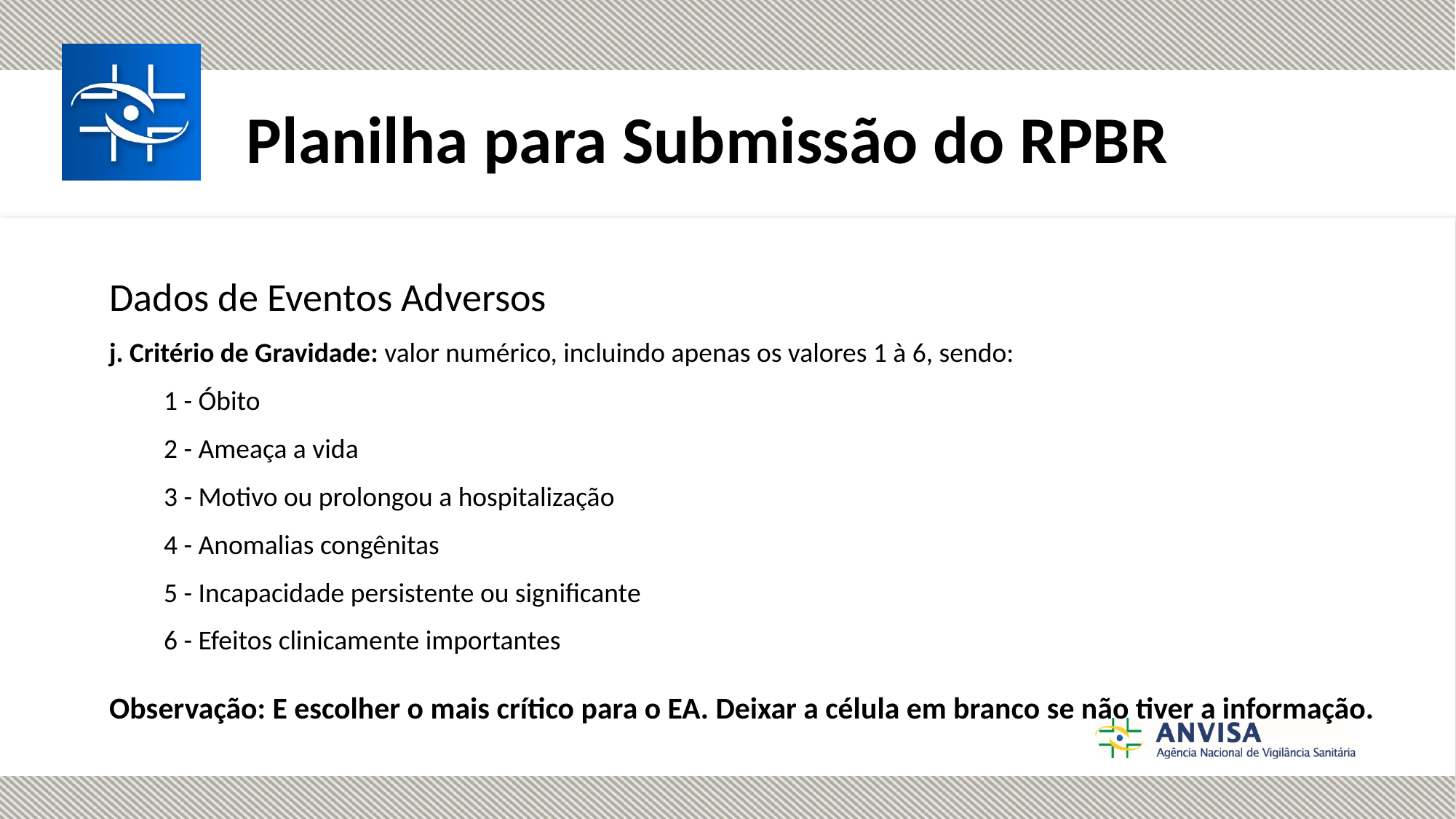

Planilha para Submissão do RPBR
Dados de Eventos Adversos
j. Critério de Gravidade: valor numérico, incluindo apenas os valores 1 à 6, sendo:
1 - Óbito
2 - Ameaça a vida
3 - Motivo ou prolongou a hospitalização
4 - Anomalias congênitas
5 - Incapacidade persistente ou significante
6 - Efeitos clinicamente importantes
Observação: E escolher o mais crítico para o EA. Deixar a célula em branco se não tiver a informação.